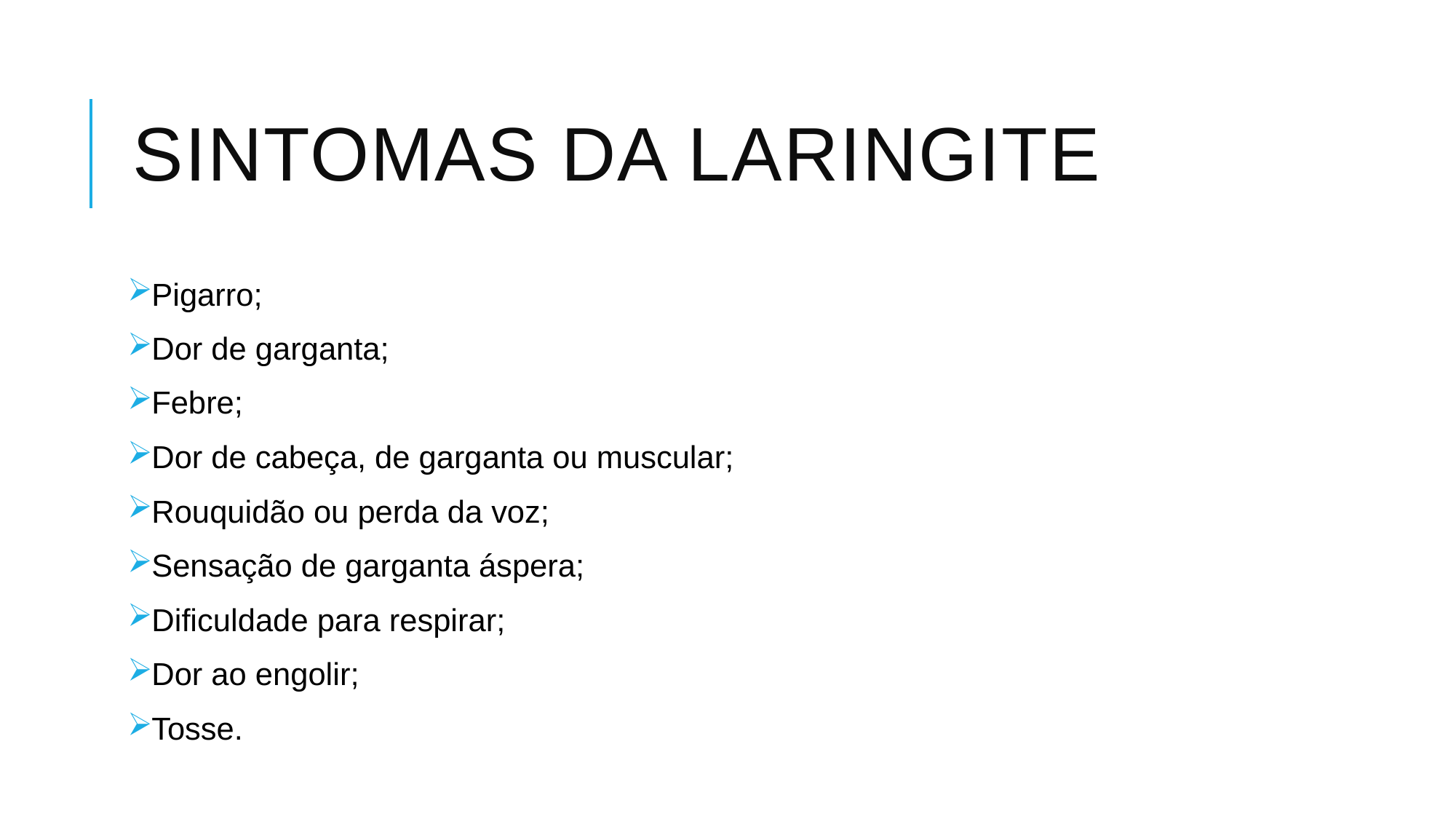

# Sintomas da laringite
Pigarro;
Dor de garganta;
Febre;
Dor de cabeça, de garganta ou muscular;
Rouquidão ou perda da voz;
Sensação de garganta áspera;
Dificuldade para respirar;
Dor ao engolir;
Tosse.